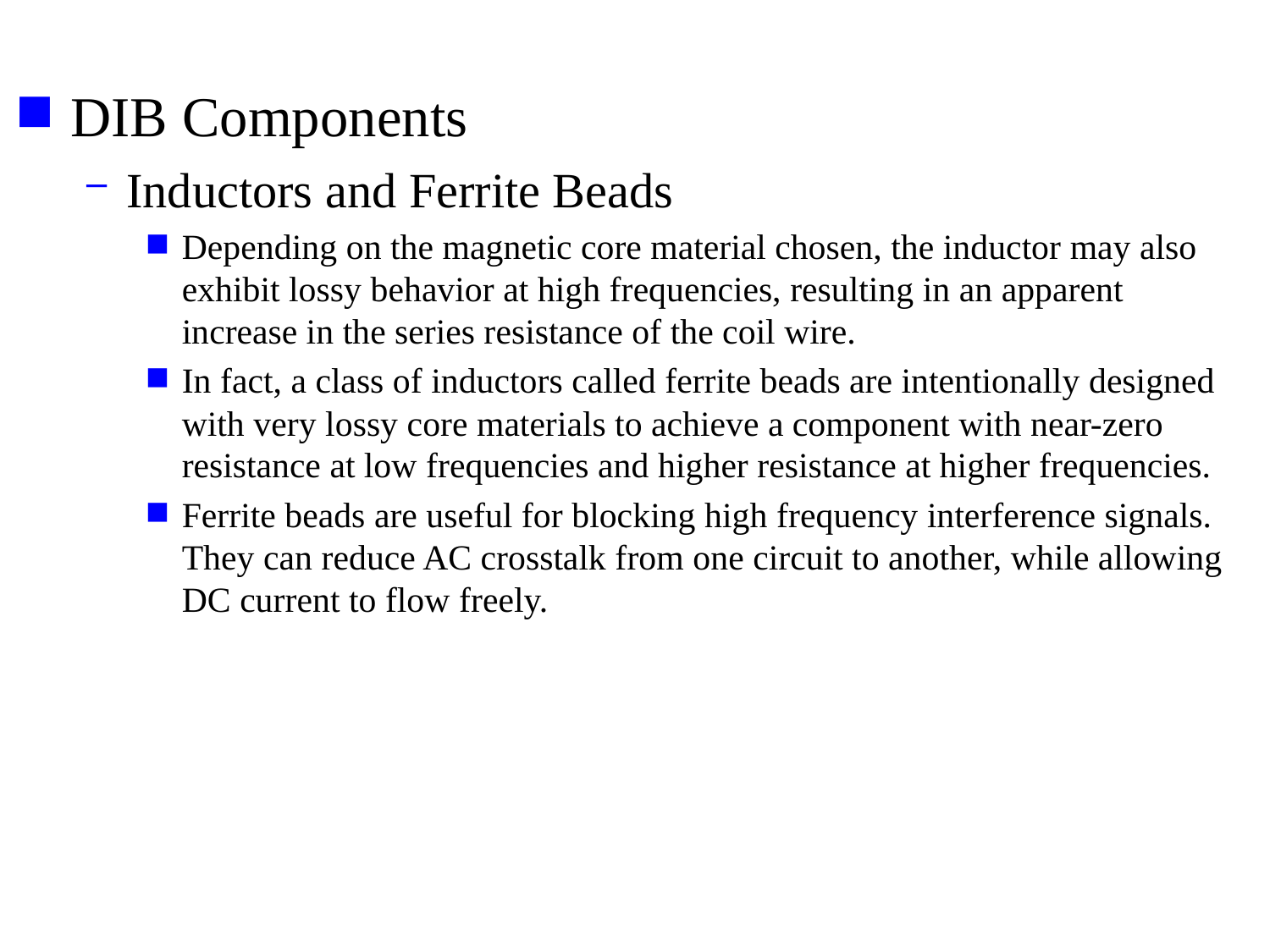

DIB Components
Inductors and Ferrite Beads
Depending on the magnetic core material chosen, the inductor may also exhibit lossy behavior at high frequencies, resulting in an apparent increase in the series resistance of the coil wire.
In fact, a class of inductors called ferrite beads are intentionally designed with very lossy core materials to achieve a component with near-zero resistance at low frequencies and higher resistance at higher frequencies.
Ferrite beads are useful for blocking high frequency interference signals.  They can reduce AC crosstalk from one circuit to another, while allowing DC current to flow freely.